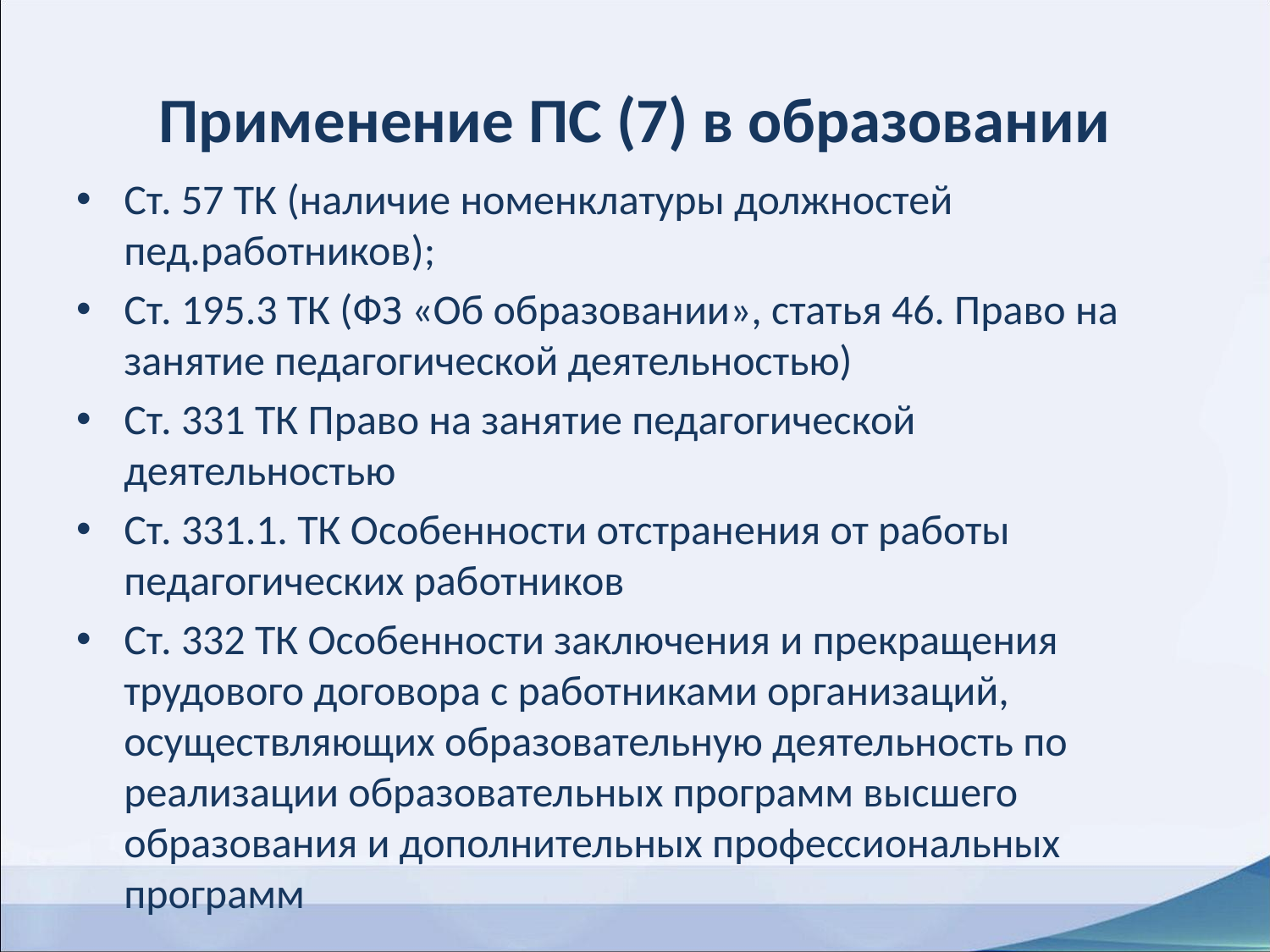

# Применение ПС (7) в образовании
Ст. 57 ТК (наличие номенклатуры должностей пед.работников);
Ст. 195.3 ТК (ФЗ «Об образовании», статья 46. Право на занятие педагогической деятельностью)
Ст. 331 ТК Право на занятие педагогической деятельностью
Ст. 331.1. ТК Особенности отстранения от работы педагогических работников
Ст. 332 ТК Особенности заключения и прекращения трудового договора с работниками организаций, осуществляющих образовательную деятельность по реализации образовательных программ высшего образования и дополнительных профессиональных программ